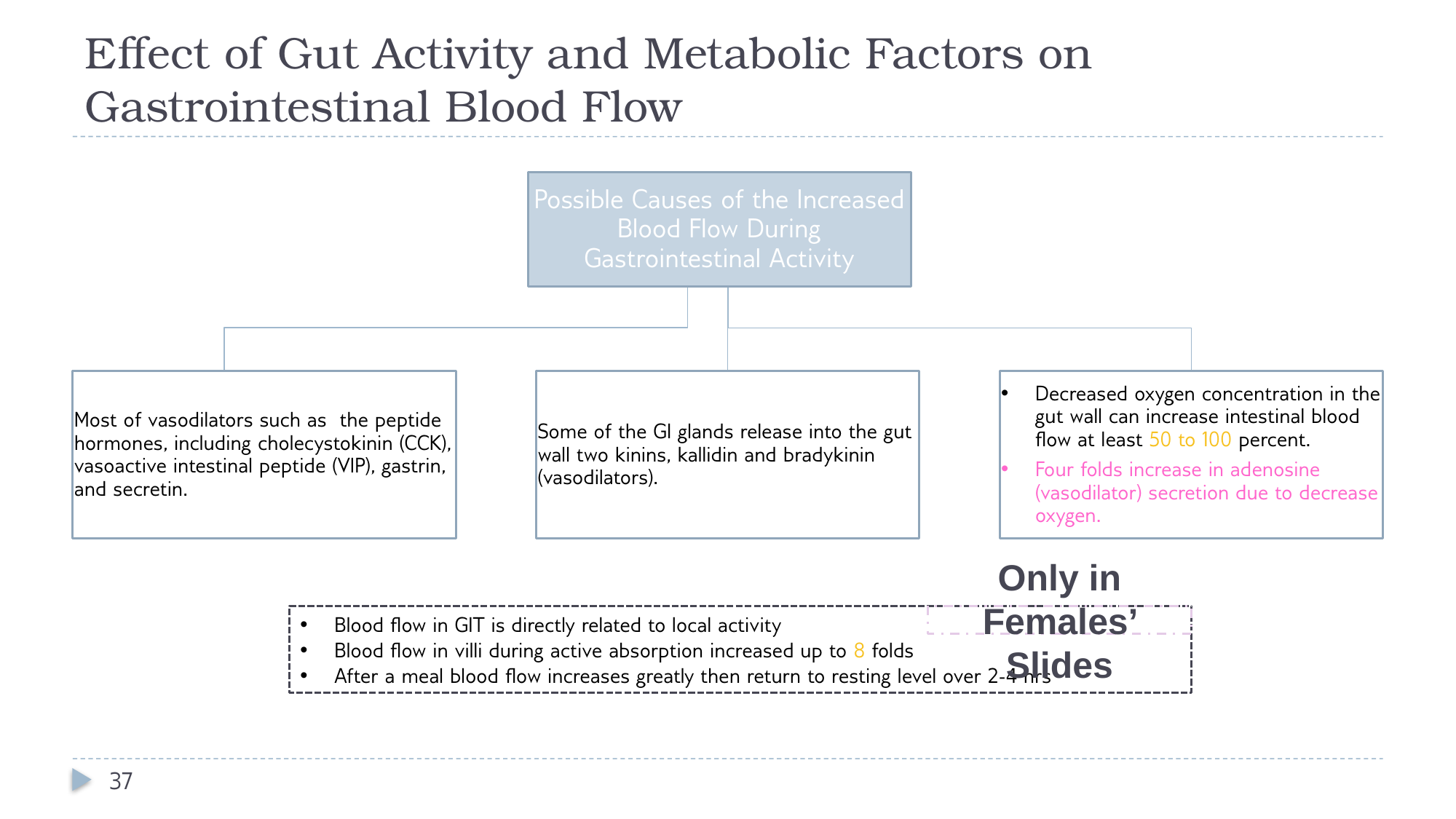

# Effect of Gut Activity and Metabolic Factors on Gastrointestinal Blood Flow
Possible Causes of the Increased Blood Flow During Gastrointestinal Activity

Most of vasodilators such as  the peptide hormones, including cholecystokinin (CCK), vasoactive intestinal peptide (VIP), gastrin, and secretin.
Some of the GI glands release into the gut wall two kinins, kallidin and bradykinin (vasodilators).
Decreased oxygen concentration in the gut wall can increase intestinal blood flow at least 50 to 100 percent.
Four folds increase in adenosine (vasodilator) secretion due to decrease oxygen.
Blood flow in GIT is directly related to local activity
Blood flow in villi during active absorption increased up to 8 folds
After a meal blood flow increases greatly then return to resting level over 2-4 hrs
Only in Females’ Slides
37